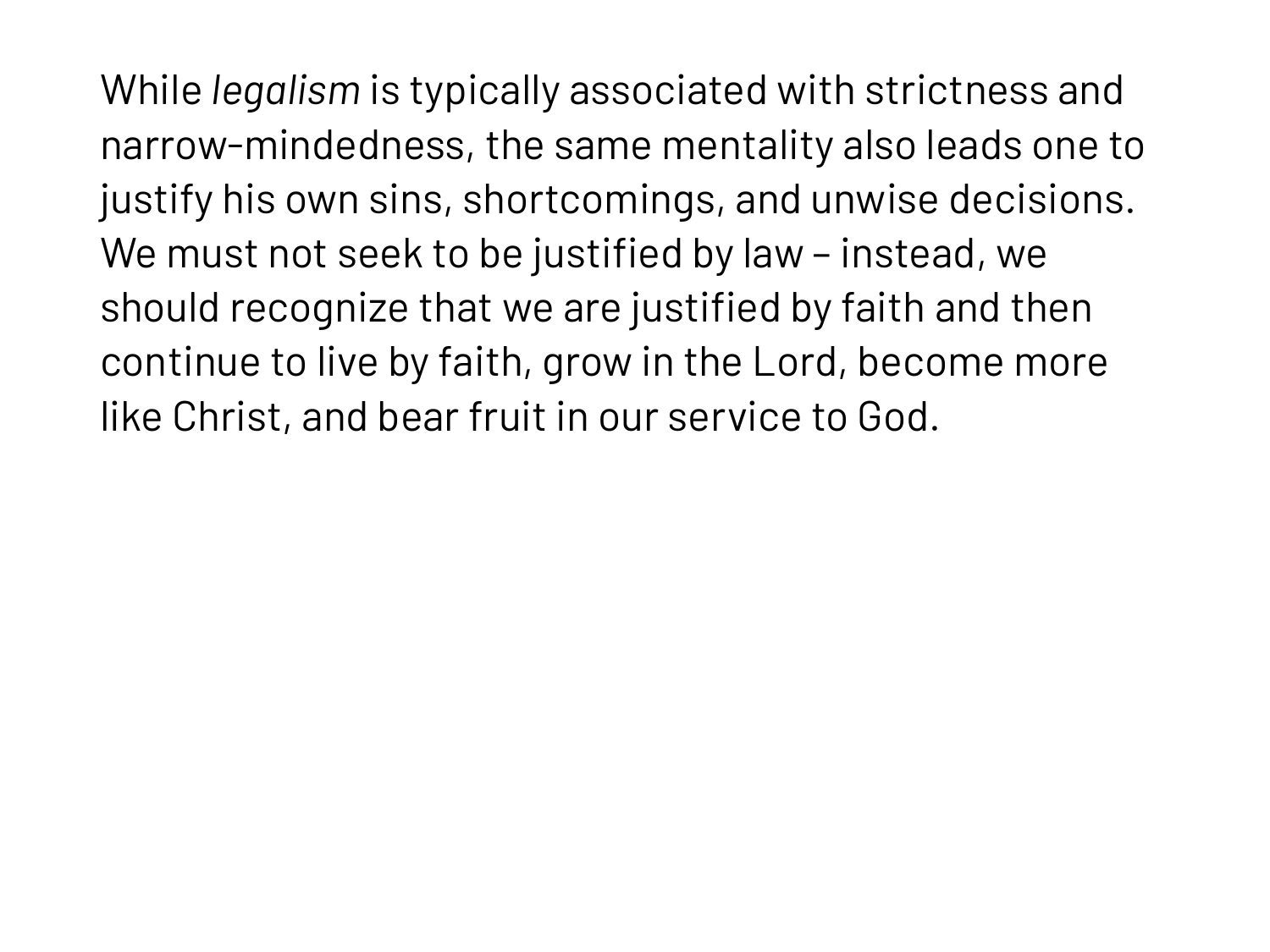

#
While legalism is typically associated with strictness and narrow-mindedness, the same mentality also leads one to justify his own sins, shortcomings, and unwise decisions. We must not seek to be justified by law – instead, we should recognize that we are justified by faith and then continue to live by faith, grow in the Lord, become more like Christ, and bear fruit in our service to God.